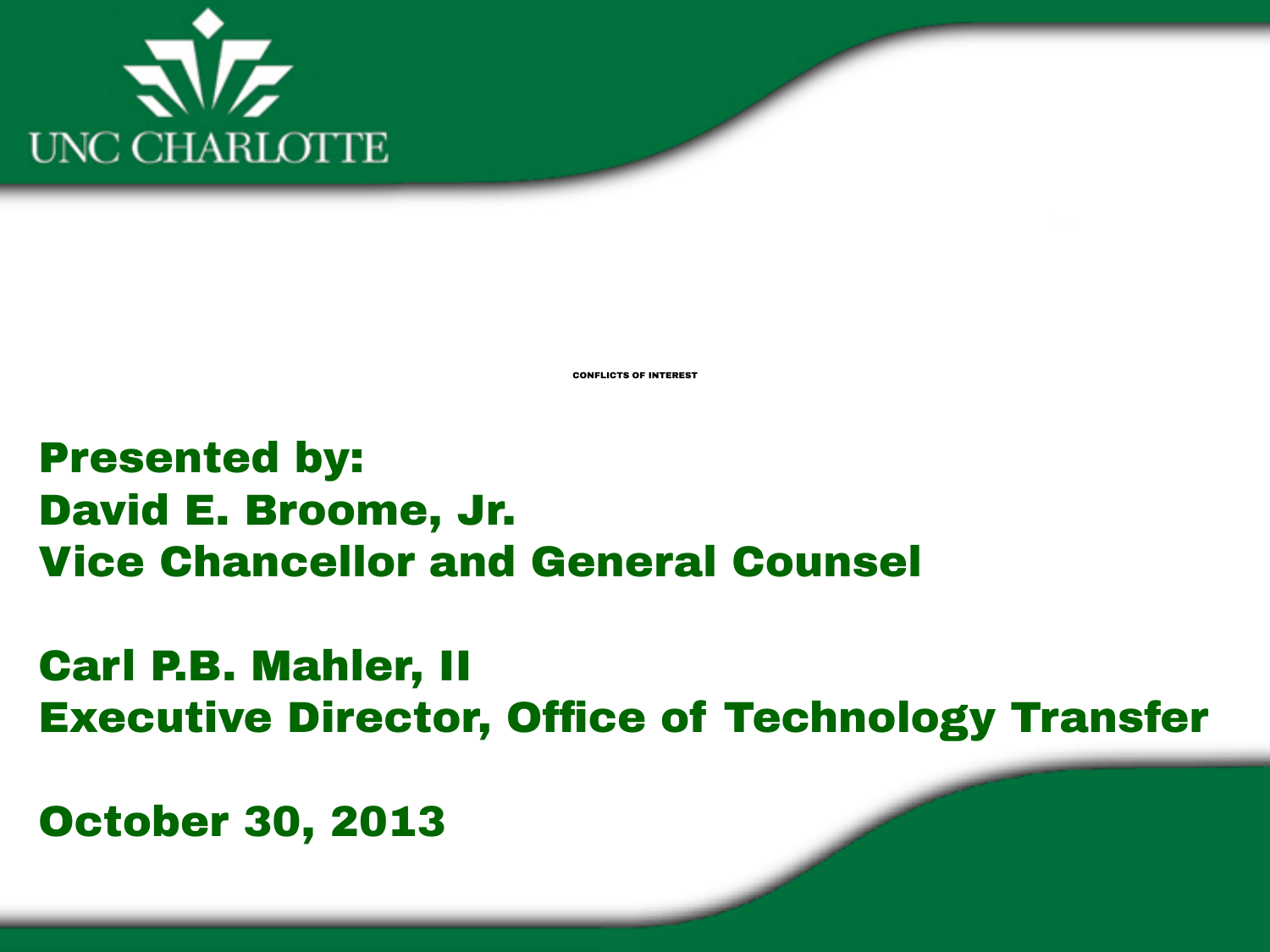

# CONFLICTS OF INTEREST
Presented by:
David E. Broome, Jr.
Vice Chancellor and General Counsel

Carl P.B. Mahler, II
Executive Director, Office of Technology Transfer

October 30, 2013